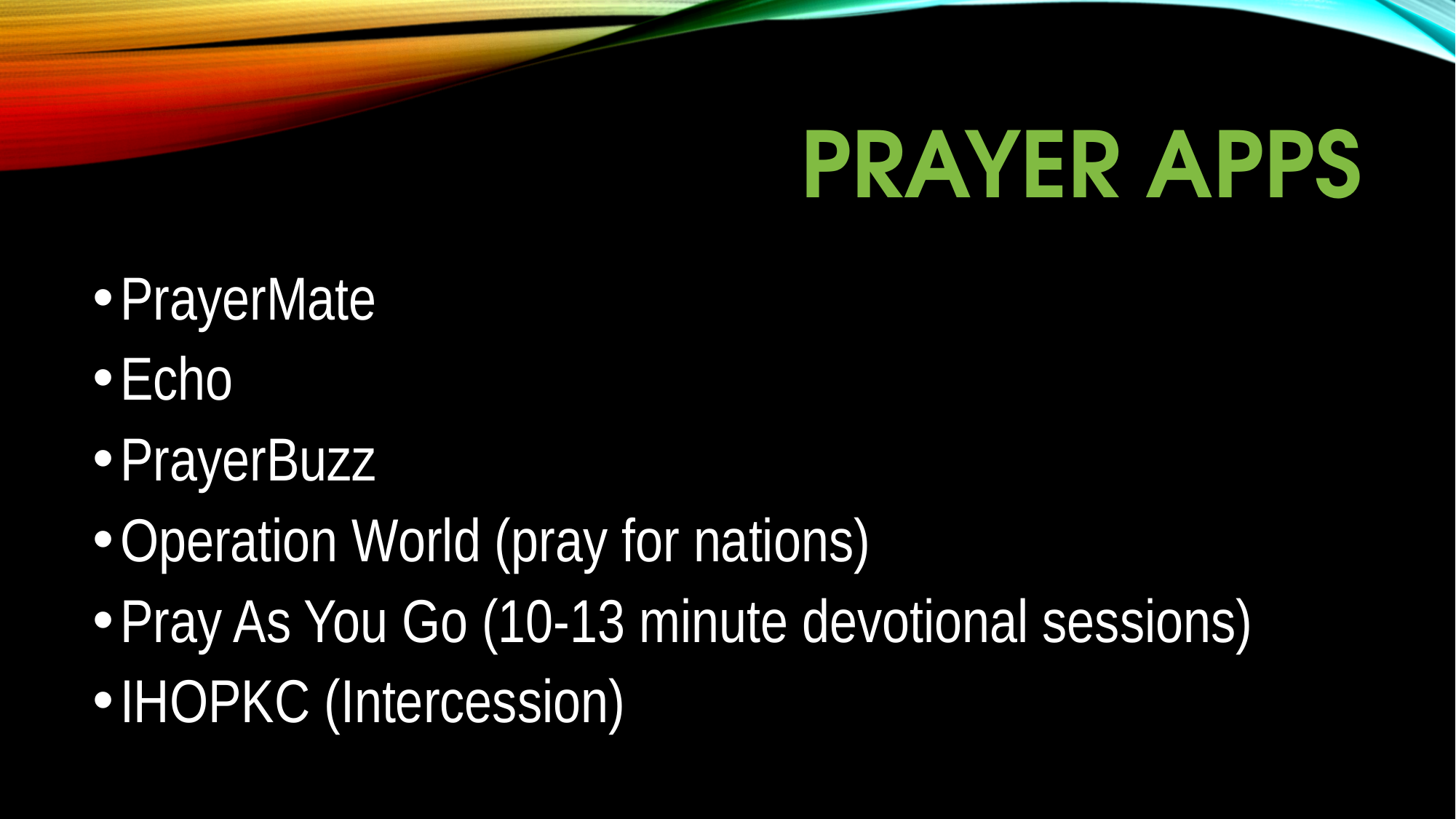

# Prayer Apps
PrayerMate
Echo
PrayerBuzz
Operation World (pray for nations)
Pray As You Go (10-13 minute devotional sessions)
IHOPKC (Intercession)